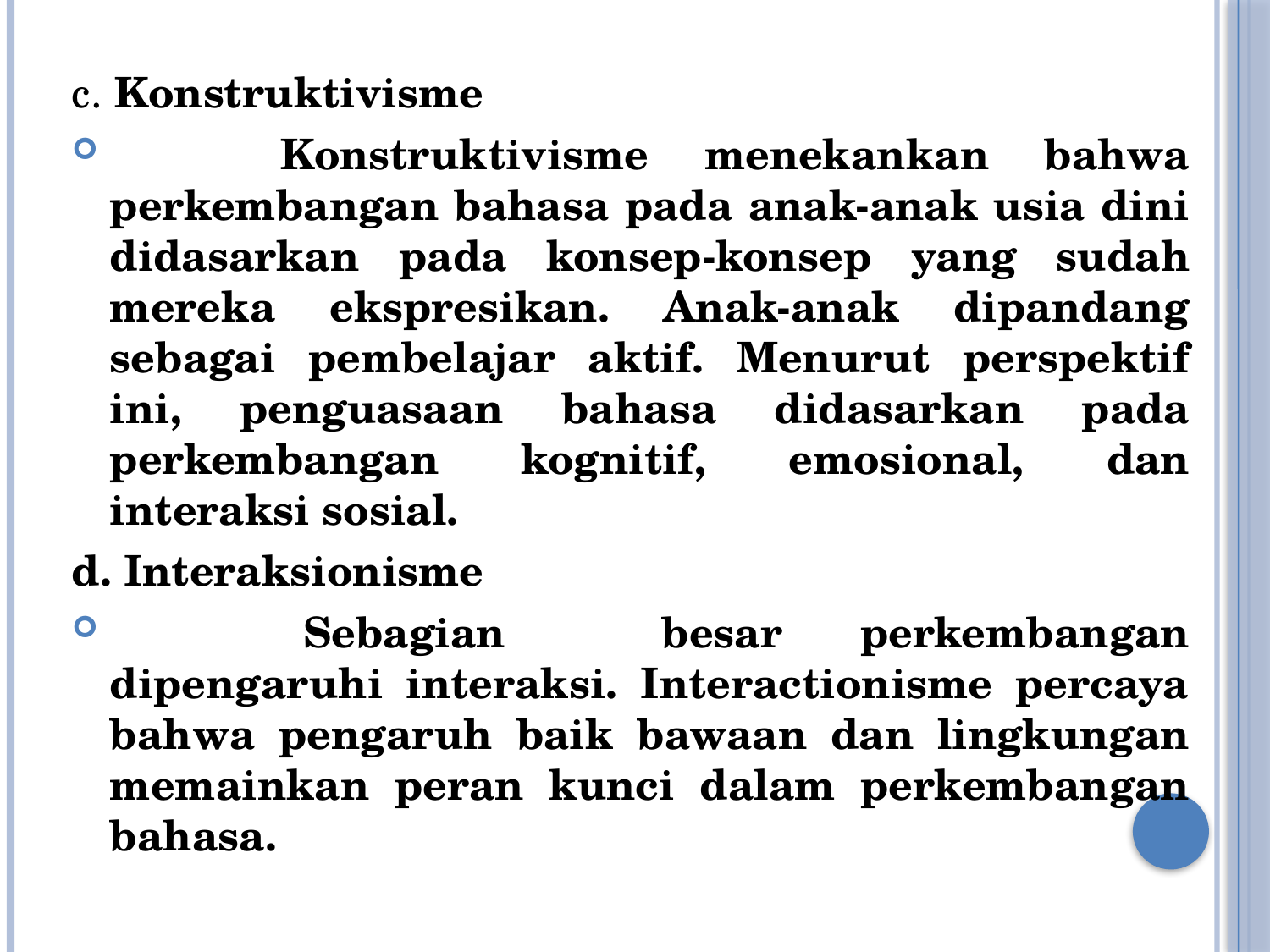

c. Konstruktivisme
 	Konstruktivisme menekankan bahwa perkembangan bahasa pada anak-anak usia dini didasarkan pada konsep-konsep yang sudah mereka ekspresikan. Anak-anak dipandang sebagai pembelajar aktif. Menurut perspektif ini, penguasaan bahasa didasarkan pada perkembangan kognitif, emosional, dan interaksi sosial.
d. Interaksionisme
 	Sebagian  besar perkembangan dipengaruhi interaksi. Interactionisme percaya bahwa pengaruh baik bawaan dan lingkungan memainkan peran kunci dalam perkembangan bahasa.